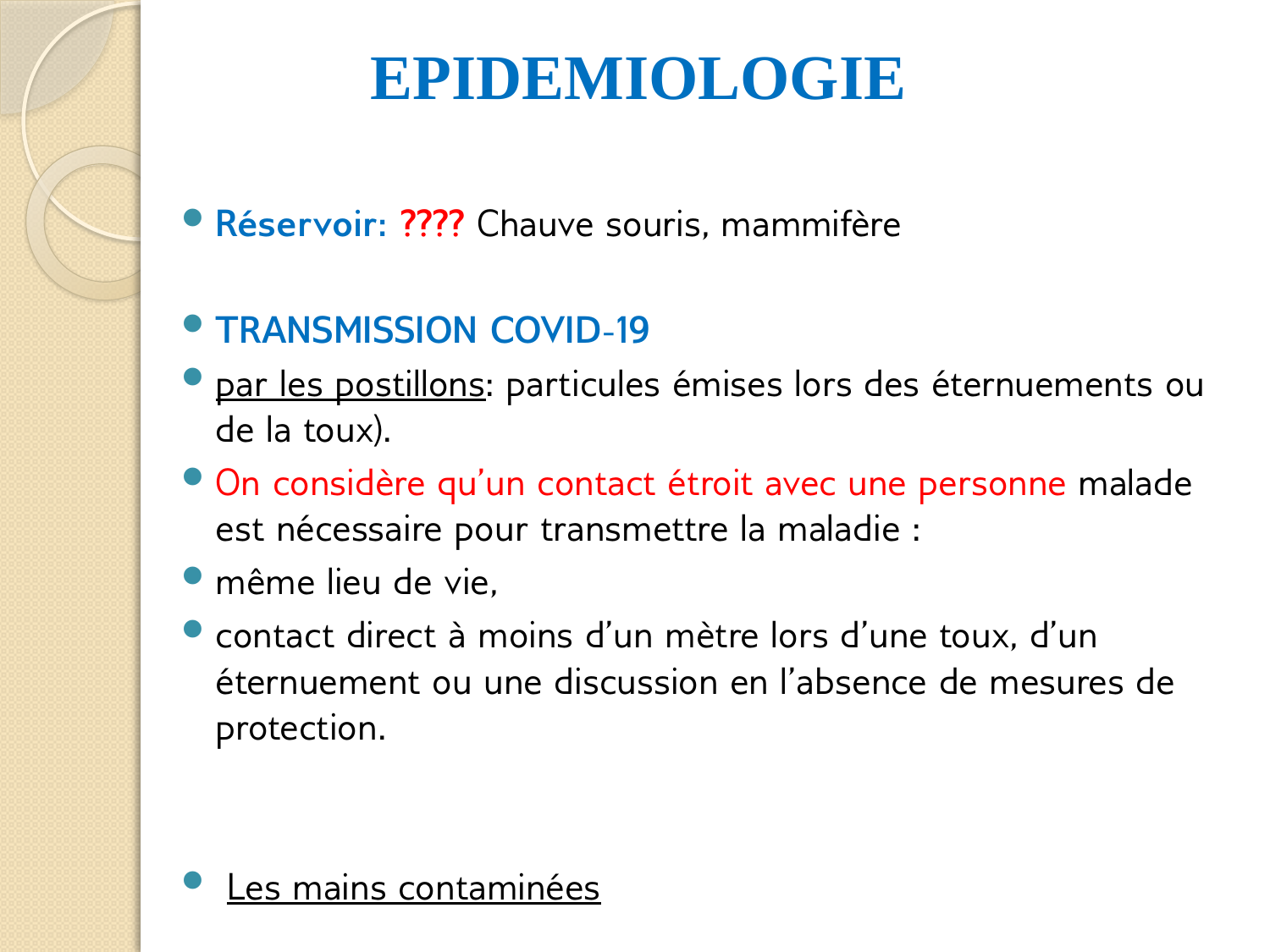

# EPIDEMIOLOGIE

Réservoir: ???? Chauve souris, mammifère

TRANSMISSION COVID-19
par les postillons: particules émises lors des éternuements ou de la toux).
On considère qu’un contact étroit avec une personne malade est nécessaire pour transmettre la maladie :
même lieu de vie,
contact direct à moins d’un mètre lors d’une toux, d’un éternuement ou une discussion en l’absence de mesures de protection.

 Les mains contaminées